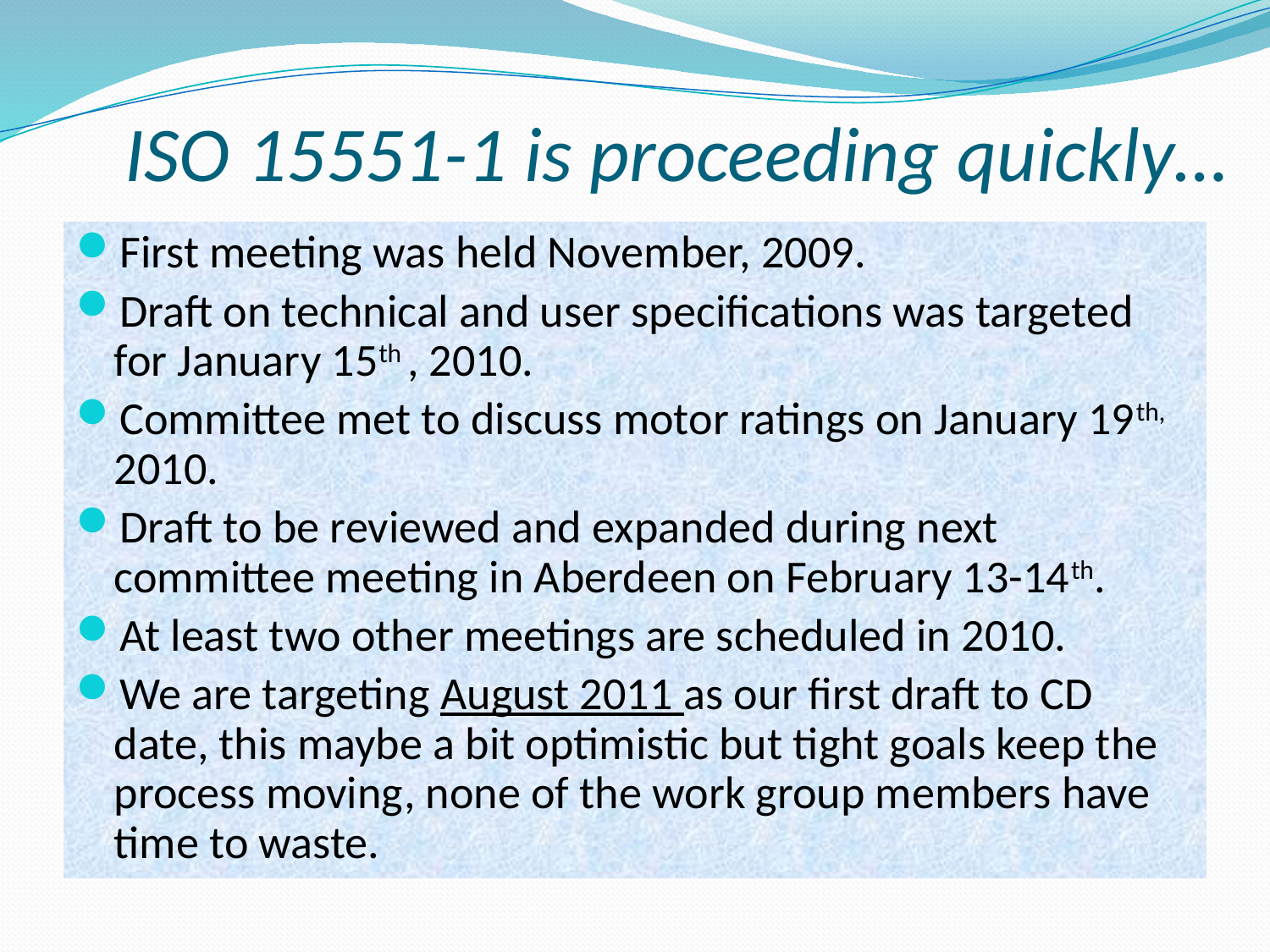

# ISO 15551-1 is proceeding quickly…
First meeting was held November, 2009.
Draft on technical and user specifications was targeted for January 15th , 2010.
Committee met to discuss motor ratings on January 19th, 2010.
Draft to be reviewed and expanded during next committee meeting in Aberdeen on February 13-14th.
At least two other meetings are scheduled in 2010.
We are targeting August 2011 as our first draft to CD date, this maybe a bit optimistic but tight goals keep the process moving, none of the work group members have time to waste.